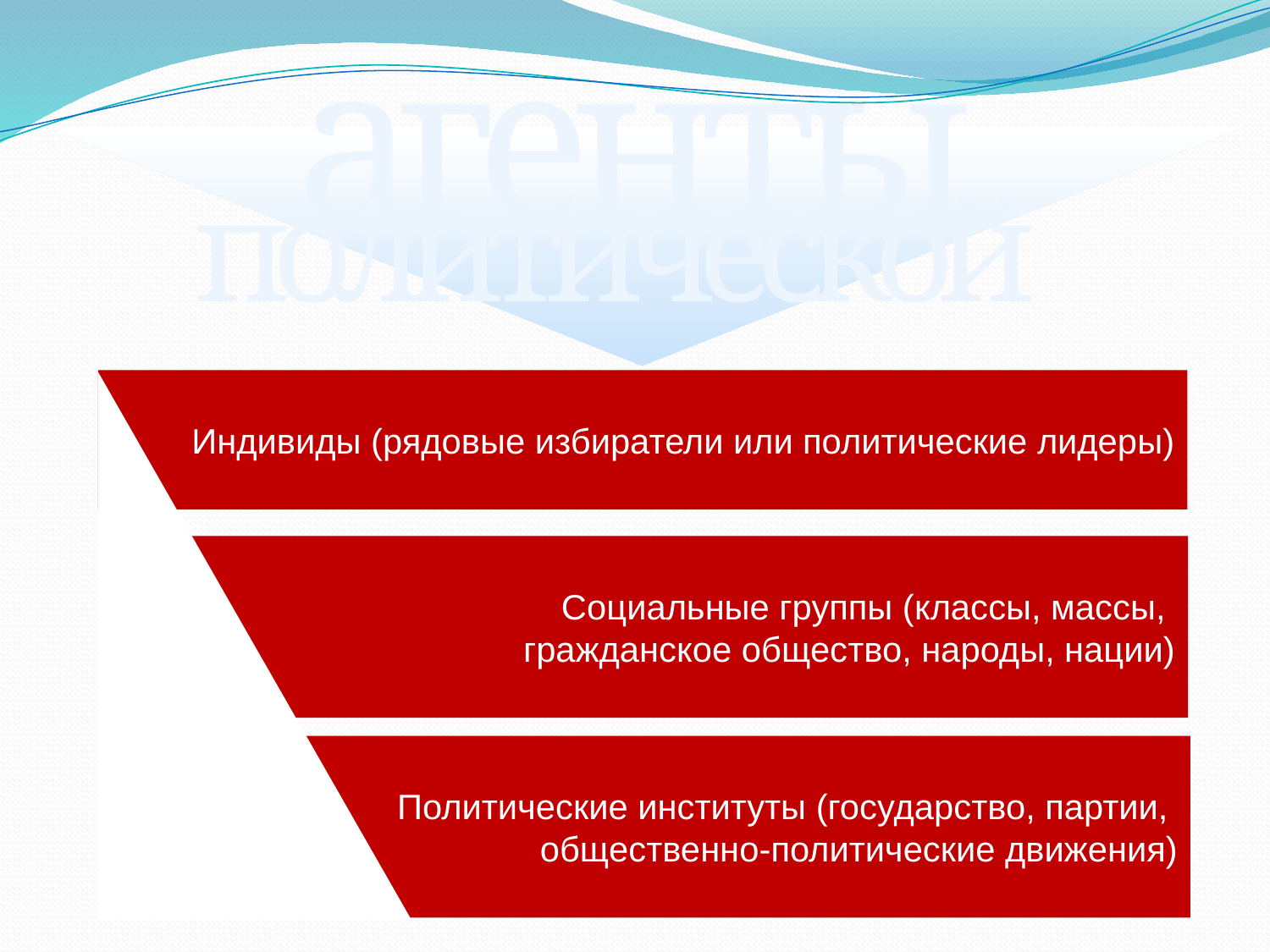

агенты

политической    жизни

Индивиды (рядовые избиратели или политические лидеры)

Социальные группы (классы, массы,
гражданское общество, народы, нации)

Политические институты (государство, партии,
общественно-политические движения)